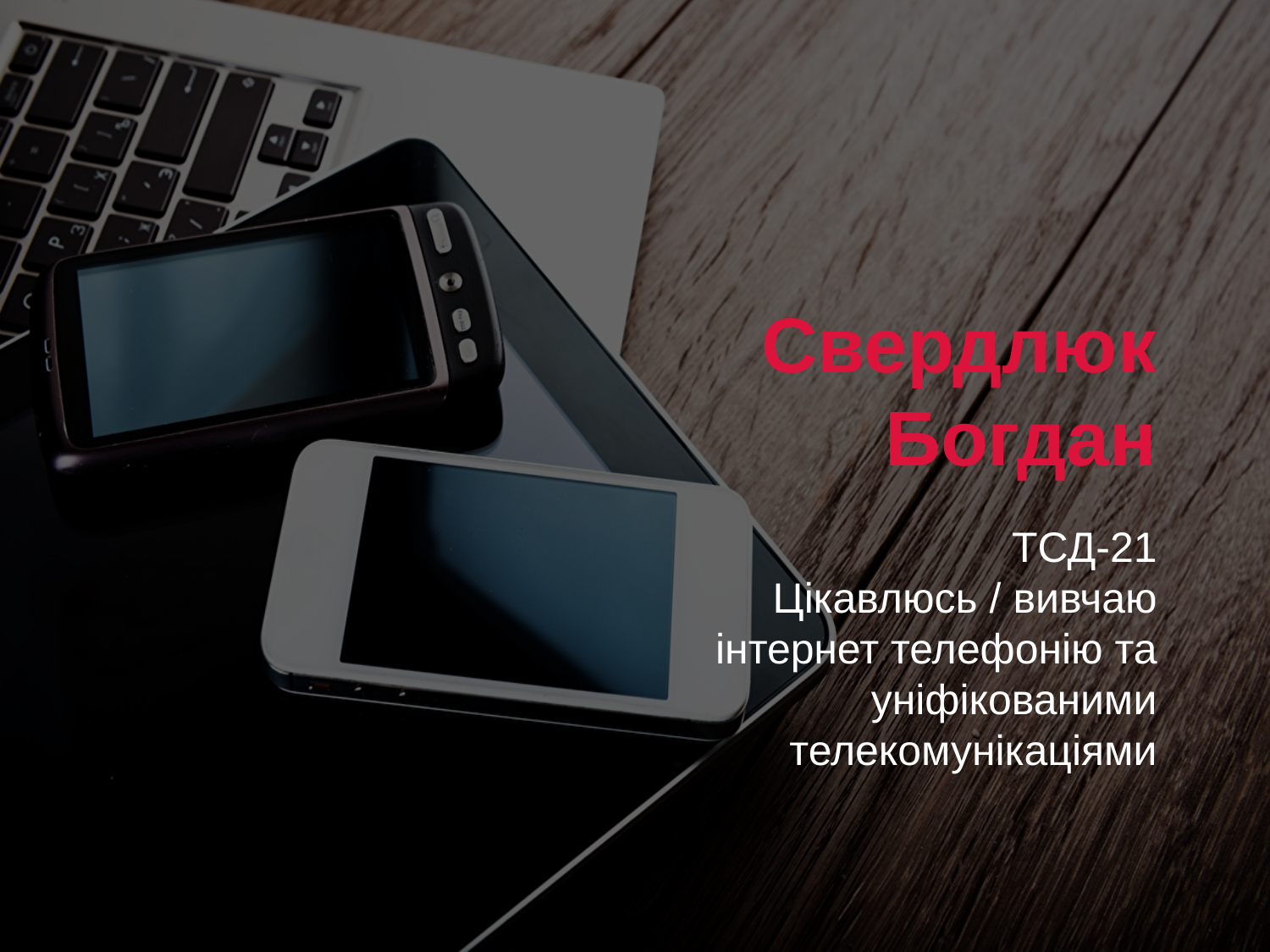

Свердлюк
Богдан
ТСД-21
Цікавлюсь / вивчаю інтернет телефонію та уніфікованими телекомунікаціями